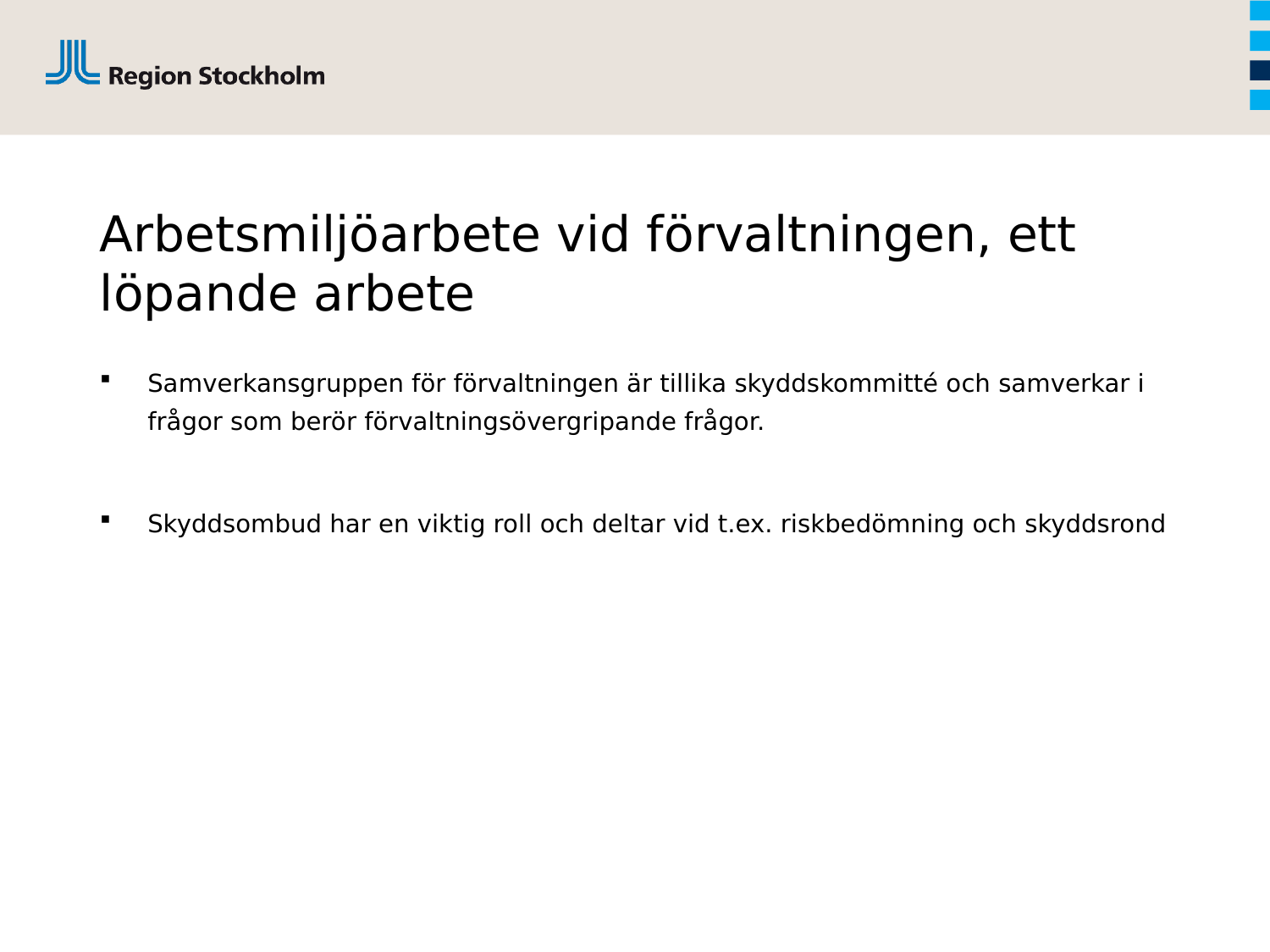

# Arbetsmiljöarbete vid förvaltningen, ett löpande arbete

Samverkansgruppen för förvaltningen är tillika skyddskommitté och samverkar i frågor som berör förvaltningsövergripande frågor.

Skyddsombud har en viktig roll och deltar vid t.ex. riskbedömning och skyddsrond